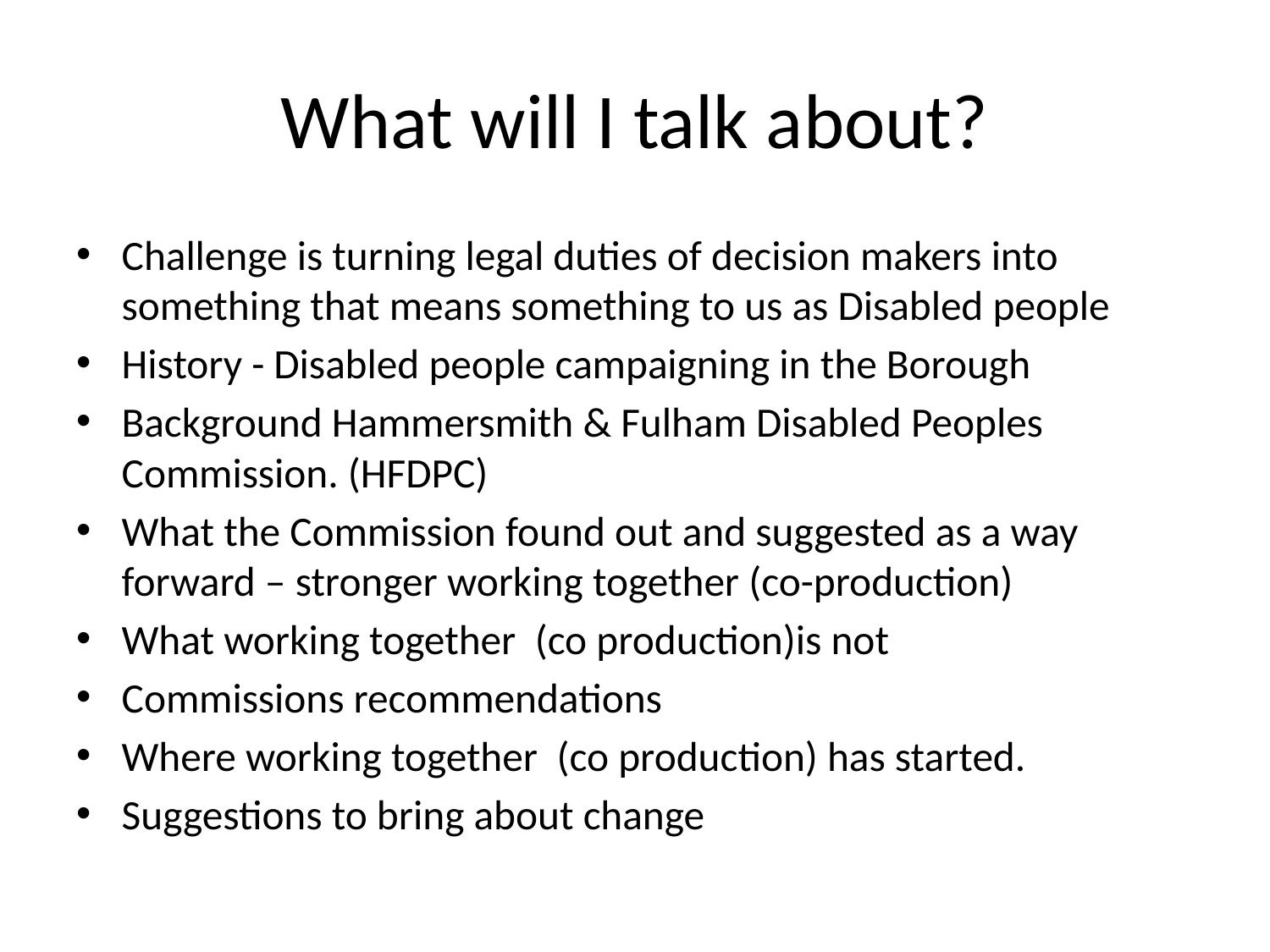

# What will I talk about?
Challenge is turning legal duties of decision makers into something that means something to us as Disabled people
History - Disabled people campaigning in the Borough
Background Hammersmith & Fulham Disabled Peoples Commission. (HFDPC)
What the Commission found out and suggested as a way forward – stronger working together (co-production)
What working together  (co production)is not
Commissions recommendations
Where working together  (co production) has started.
Suggestions to bring about change